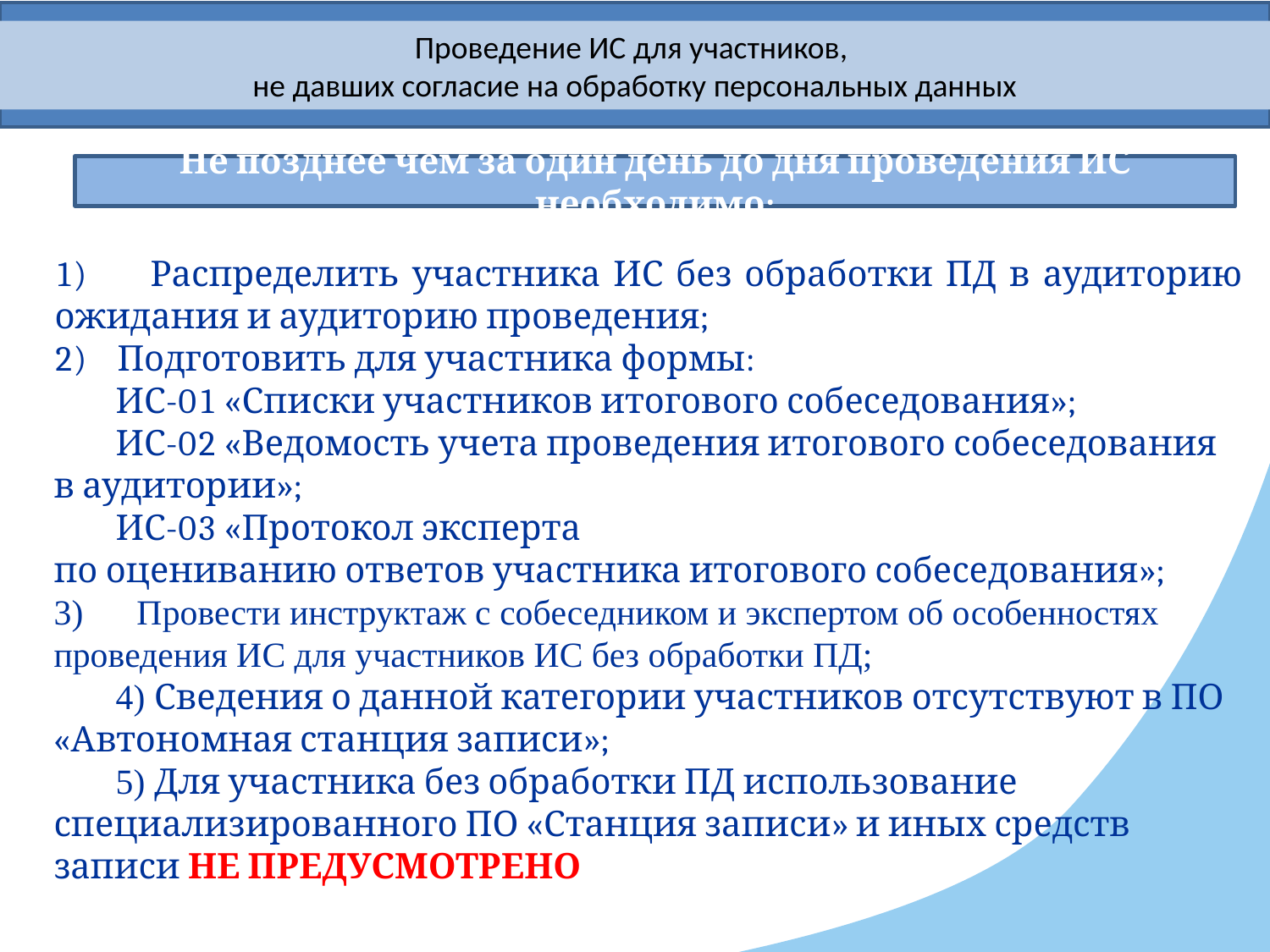

Проведение ИС для участников,
не давших согласие на обработку персональных данных

Не позднее чем за один день до дня проведения ИС необходимо:
     Распределить участника ИС без обработки ПД в аудиторию ожидания и аудиторию проведения;
Подготовить для участника формы:
ИС-01 «Списки участников итогового собеседования»;
ИС-02 «Ведомость учета проведения итогового собеседования
в аудитории»;
ИС-03 «Протокол эксперта
по оцениванию ответов участника итогового собеседования»;
3)      Провести инструктаж с собеседником и экспертом об особенностях проведения ИС для участников ИС без обработки ПД;
4) Сведения о данной категории участников отсутствуют в ПО «Автономная станция записи»;
5) Для участника без обработки ПД использование специализированного ПО «Станция записи» и иных средств записи НЕ ПРЕДУСМОТРЕНО